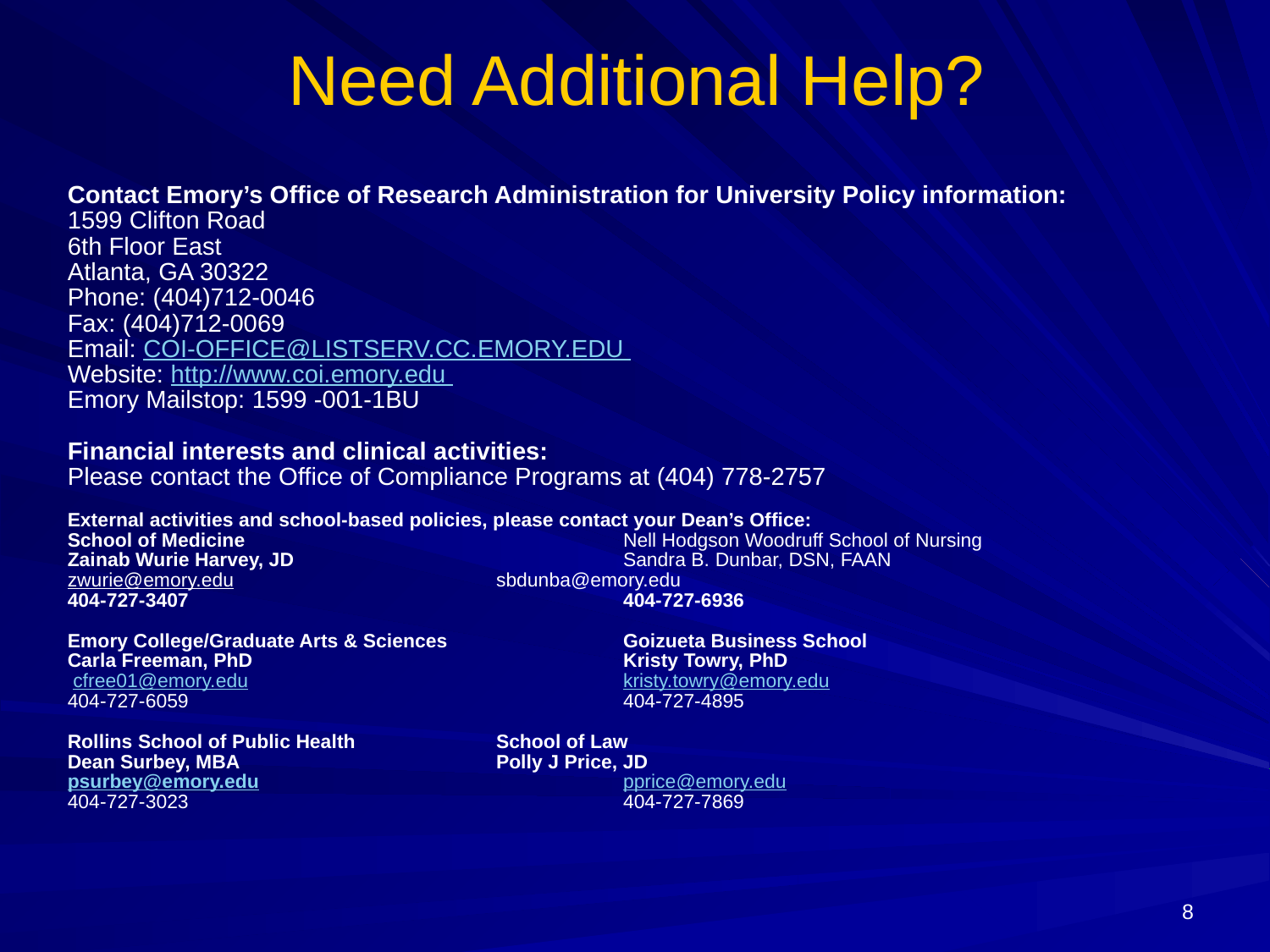

# Need Additional Help?

Contact Emory’s Office of Research Administration for University Policy information:
1599 Clifton Road
6th Floor East
Atlanta, GA 30322
Phone: (404)712-0046
Fax: (404)712-0069
Email: COI-OFFICE@LISTSERV.CC.EMORY.EDU
Website: http://www.coi.emory.edu
Emory Mailstop: 1599 -001-1BU

Financial interests and clinical activities:
Please contact the Office of Compliance Programs at (404) 778-2757

External activities and school-based policies, please contact your Dean’s Office:
School of Medicine			Nell Hodgson Woodruff School of Nursing
Zainab Wurie Harvey, JD			Sandra B. Dunbar, DSN, FAAN
zwurie@emory.edu			sbdunba@emory.edu
404-727-3407				404-727-6936

Emory College/Graduate Arts & Sciences		Goizueta Business School
Carla Freeman, PhD			Kristy Towry, PhD
 cfree01@emory.edu			kristy.towry@emory.edu
404-727-6059				404-727-4895

Rollins School of Public Health		School of Law
Dean Surbey, MBA			Polly J Price, JD
psurbey@emory.edu			pprice@emory.edu
404-727-3023				404-727-7869

8